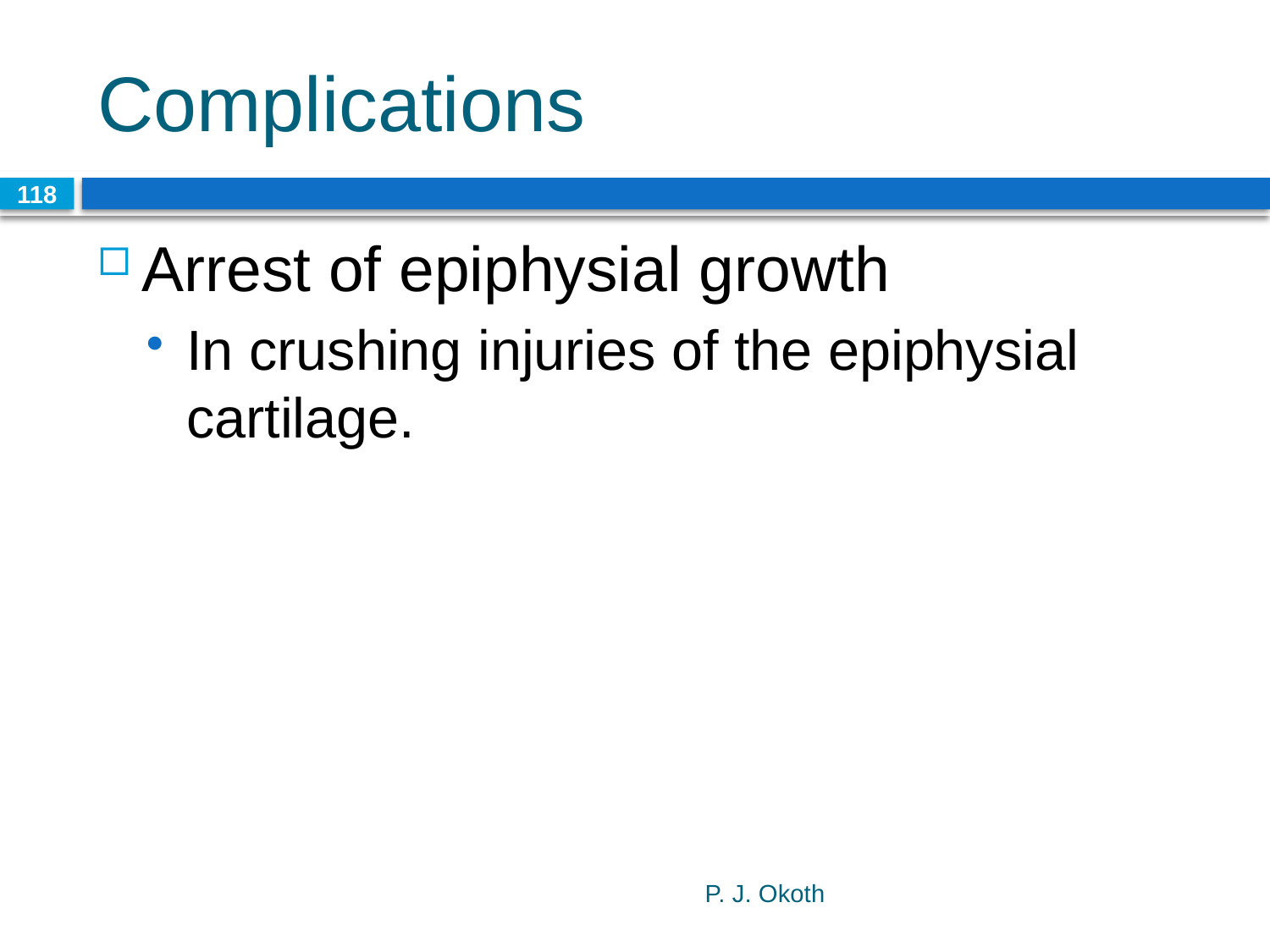

# Complications
118
Arrest of epiphysial growth
In crushing injuries of the epiphysial cartilage.

P. J. Okoth